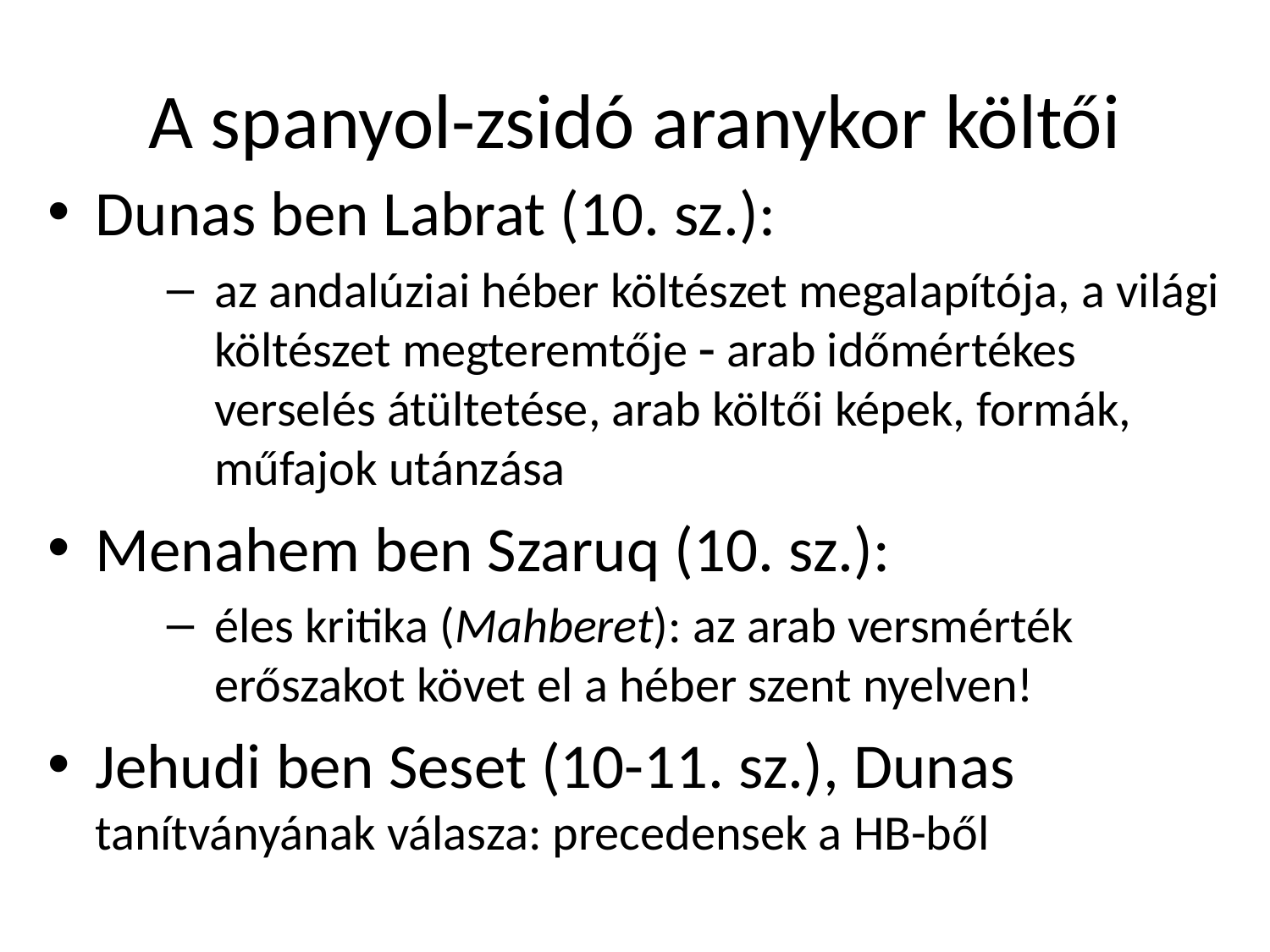

# A spanyol-zsidó aranykor költői
Dunas ben Labrat (10. sz.):
az andalúziai héber költészet megalapítója, a világi költészet megteremtője − arab időmértékes verselés átültetése, arab költői képek, formák, műfajok utánzása
Menahem ben Szaruq (10. sz.):
éles kritika (Mahberet): az arab versmérték erőszakot követ el a héber szent nyelven!
Jehudi ben Seset (10-11. sz.), Dunas tanítványának válasza: precedensek a HB-ből